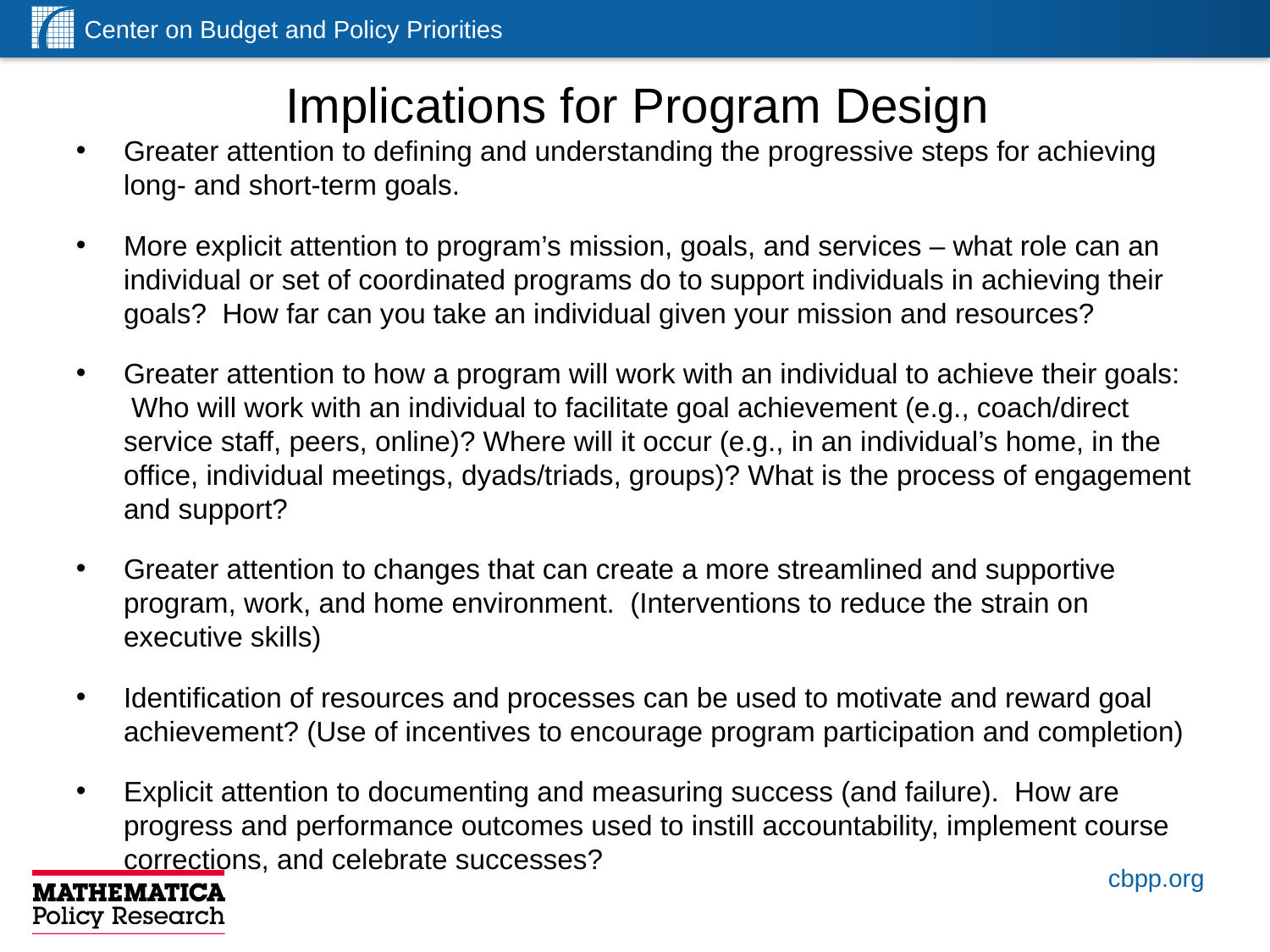

# Implications for Program Design
Greater attention to defining and understanding the progressive steps for achieving long- and short-term goals.
More explicit attention to program’s mission, goals, and services – what role can an individual or set of coordinated programs do to support individuals in achieving their goals?  How far can you take an individual given your mission and resources?
Greater attention to how a program will work with an individual to achieve their goals:   Who will work with an individual to facilitate goal achievement (e.g., coach/direct service staff, peers, online)? Where will it occur (e.g., in an individual’s home, in the office, individual meetings, dyads/triads, groups)? What is the process of engagement and support?
Greater attention to changes that can create a more streamlined and supportive program, work, and home environment.  (Interventions to reduce the strain on executive skills)
Identification of resources and processes can be used to motivate and reward goal achievement? (Use of incentives to encourage program participation and completion)
Explicit attention to documenting and measuring success (and failure).  How are progress and performance outcomes used to instill accountability, implement course corrections, and celebrate successes?

16